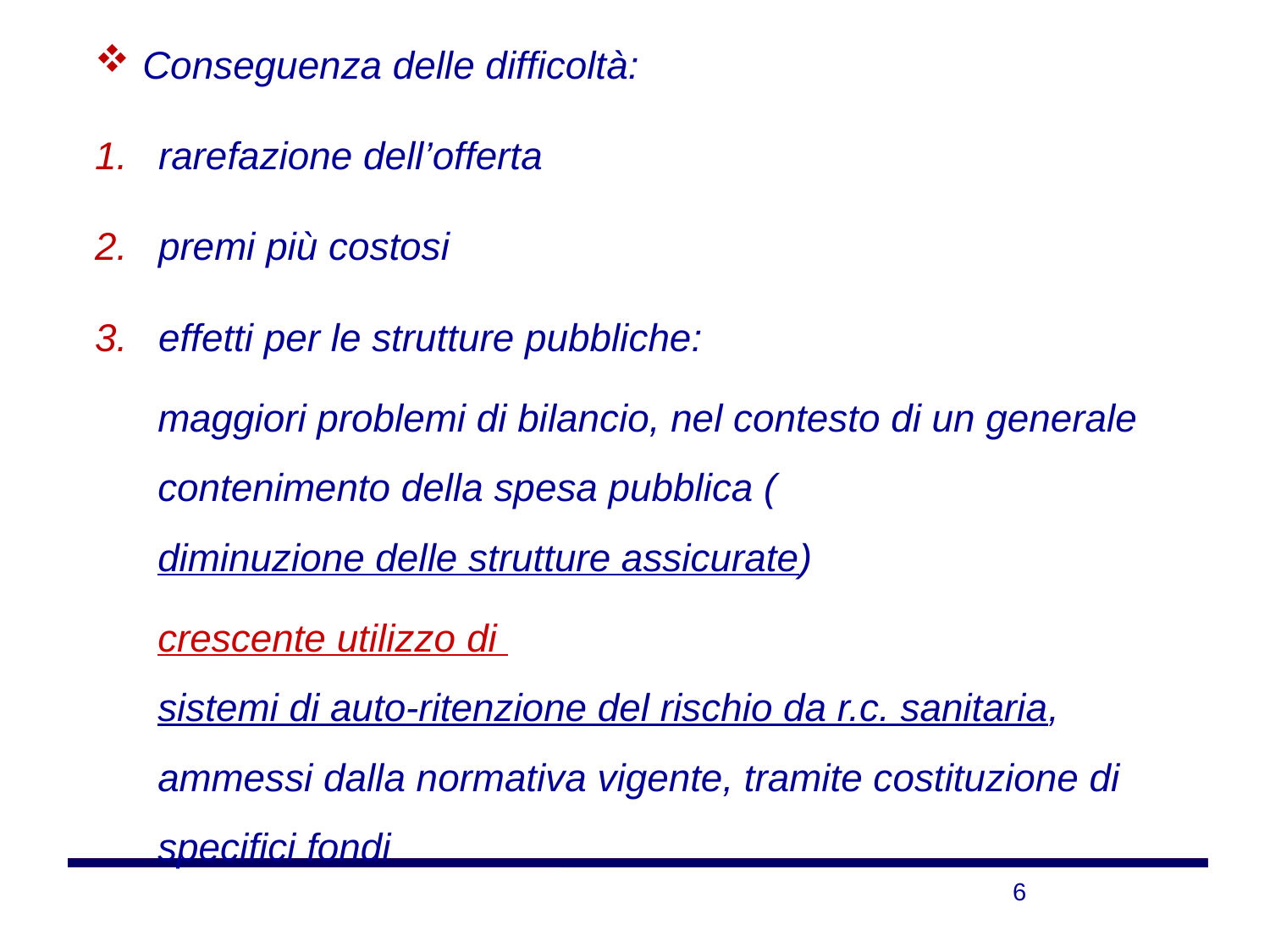

Conseguenza delle difficoltà:
rarefazione dell’offerta
premi più costosi
effetti per le strutture pubbliche:
maggiori problemi di bilancio, nel contesto di un generale contenimento della spesa pubblica (diminuzione delle strutture assicurate)
crescente utilizzo di sistemi di auto-ritenzione del rischio da r.c. sanitaria, ammessi dalla normativa vigente, tramite costituzione di specifici fondi

6